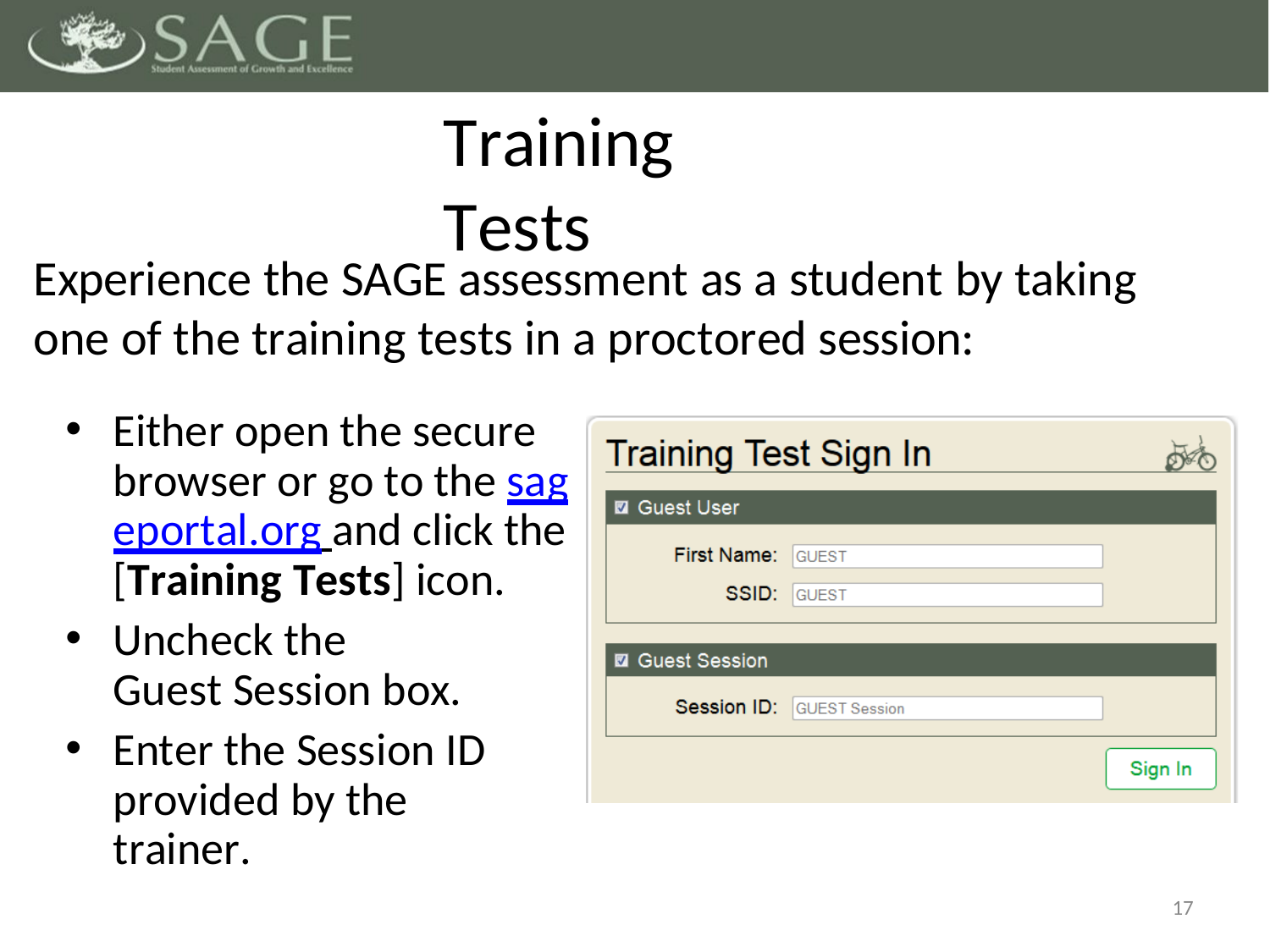

Training Tests
Experience the SAGE assessment as a student by taking
one of the training tests in a proctored session:
Either open the secure browser or go to the sageportal.org and click the [Training Tests] icon.
Uncheck the Guest Session box.
Enter the Session ID provided by the trainer.

17